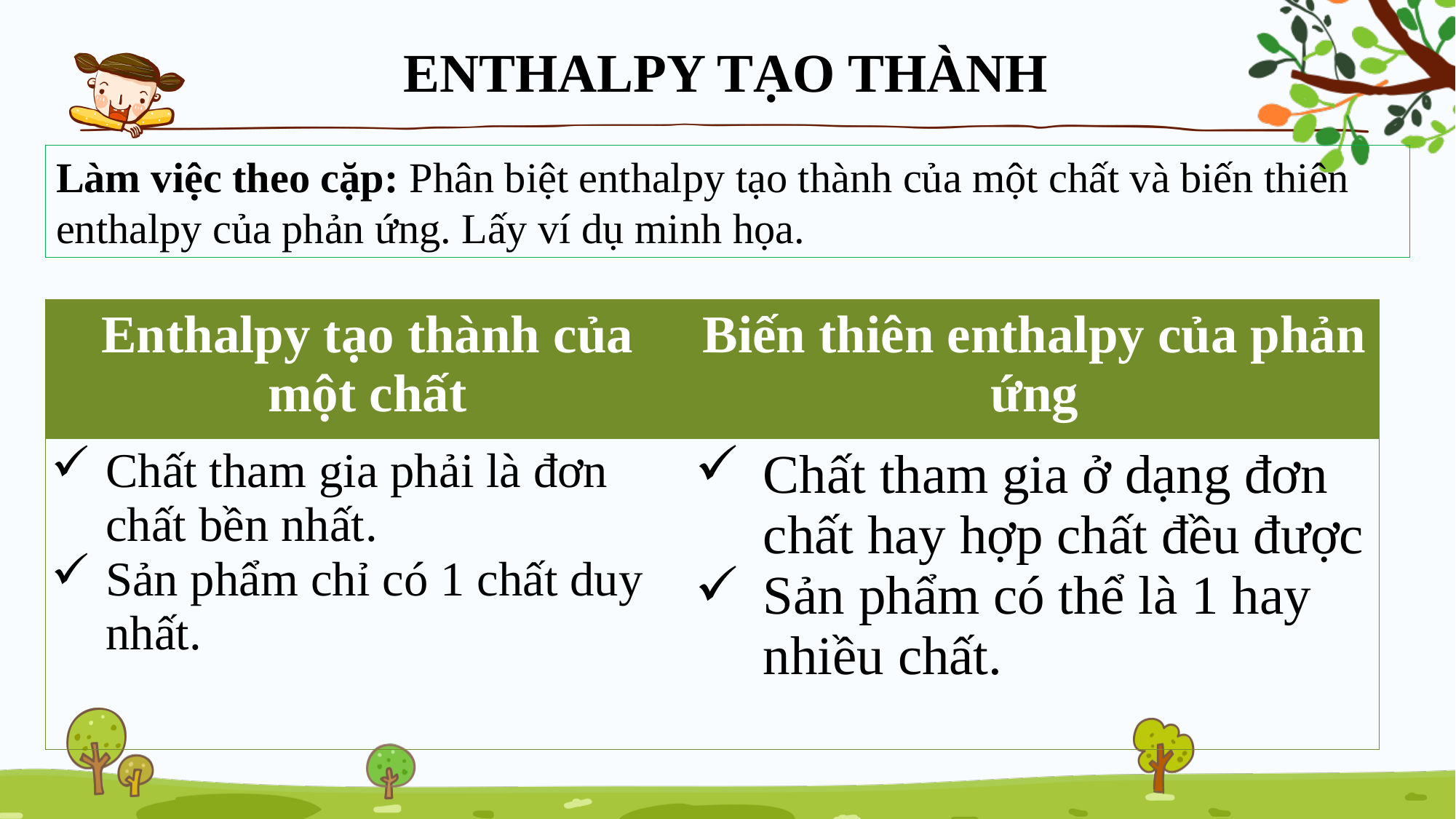

ENTHALPY TẠO THÀNH
Làm việc theo cặp: Phân biệt enthalpy tạo thành của một chất và biến thiên enthalpy của phản ứng. Lấy ví dụ minh họa.
| Enthalpy tạo thành của một chất | Biến thiên enthalpy của phản ứng |
| --- | --- |
| Chất tham gia phải là đơn chất bền nhất. Sản phẩm chỉ có 1 chất duy nhất. | Chất tham gia ở dạng đơn chất hay hợp chất đều được Sản phẩm có thể là 1 hay nhiều chất. |